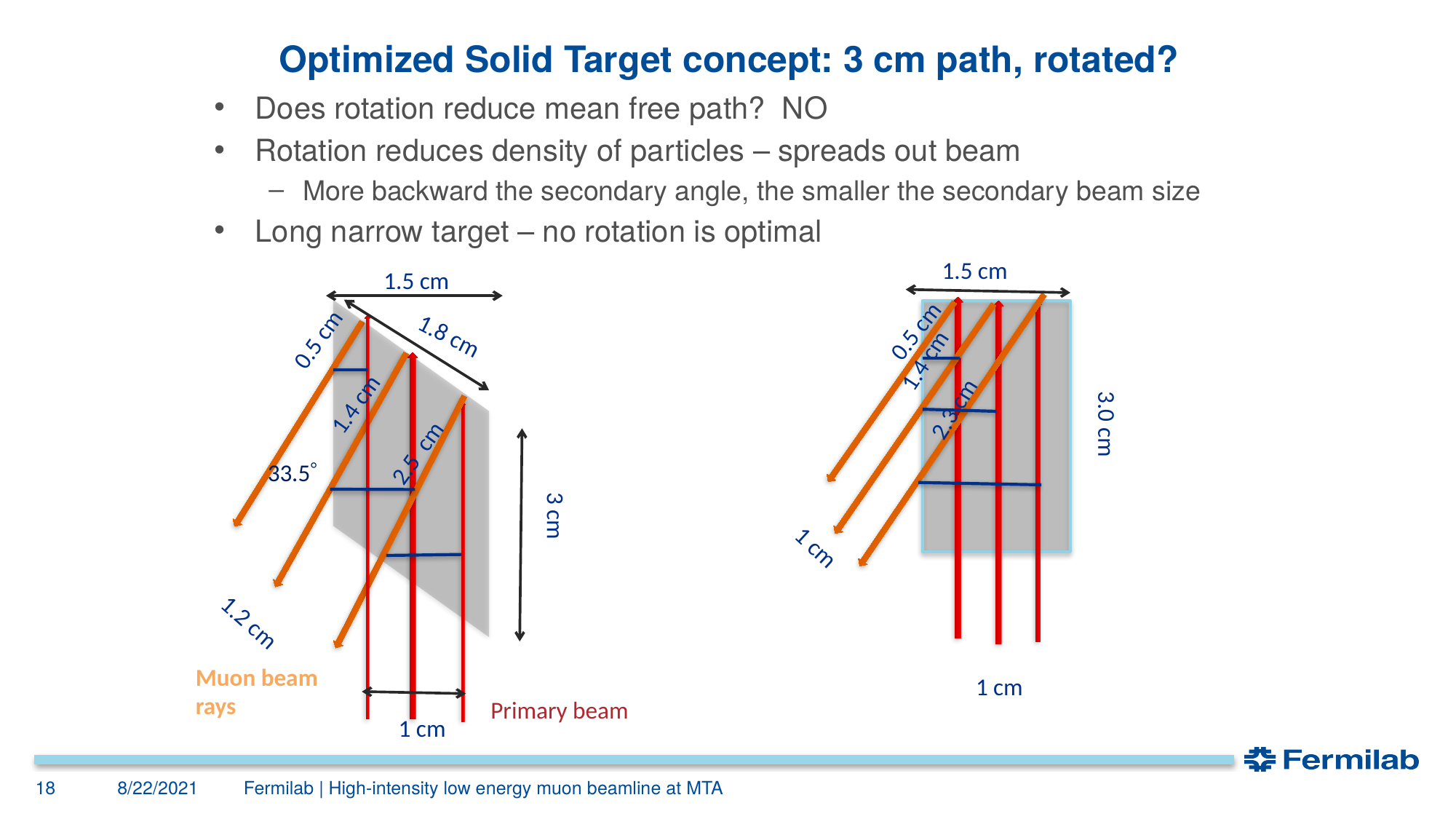

# Optimized Solid Target concept: 3 cm path, rotated?
Does rotation reduce mean free path?  NO
Rotation reduces density of particles – spreads out beam
More backward the secondary angle, the smaller the secondary beam size
Long narrow target – no rotation is optimal
1.5 cm
1.5 cm
 0.5 cm
 0.5 cm
1.8 cm
 1.4 cm

 1.4 cm
 2.3 cm

3.0 cm

 2.5  cm

 33.5°

3 cm

1 cm

1.2 cm
Muon beam rays
1 cm
Primary beam
1 cm
8/22/2021
18
Fermilab | High-intensity low energy muon beamline at MTA